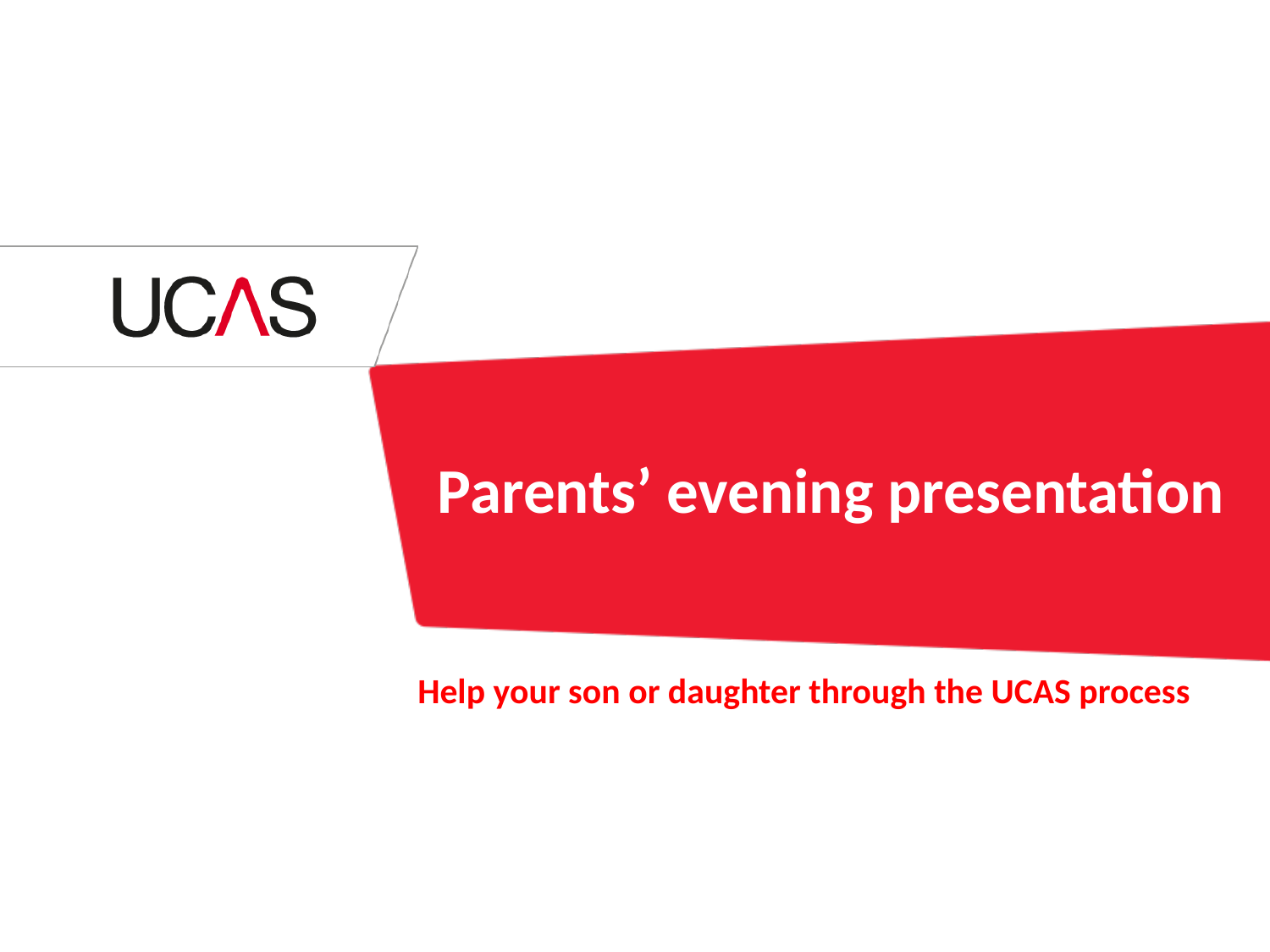

# Parents’ evening presentation
Help your son or daughter through the UCAS process